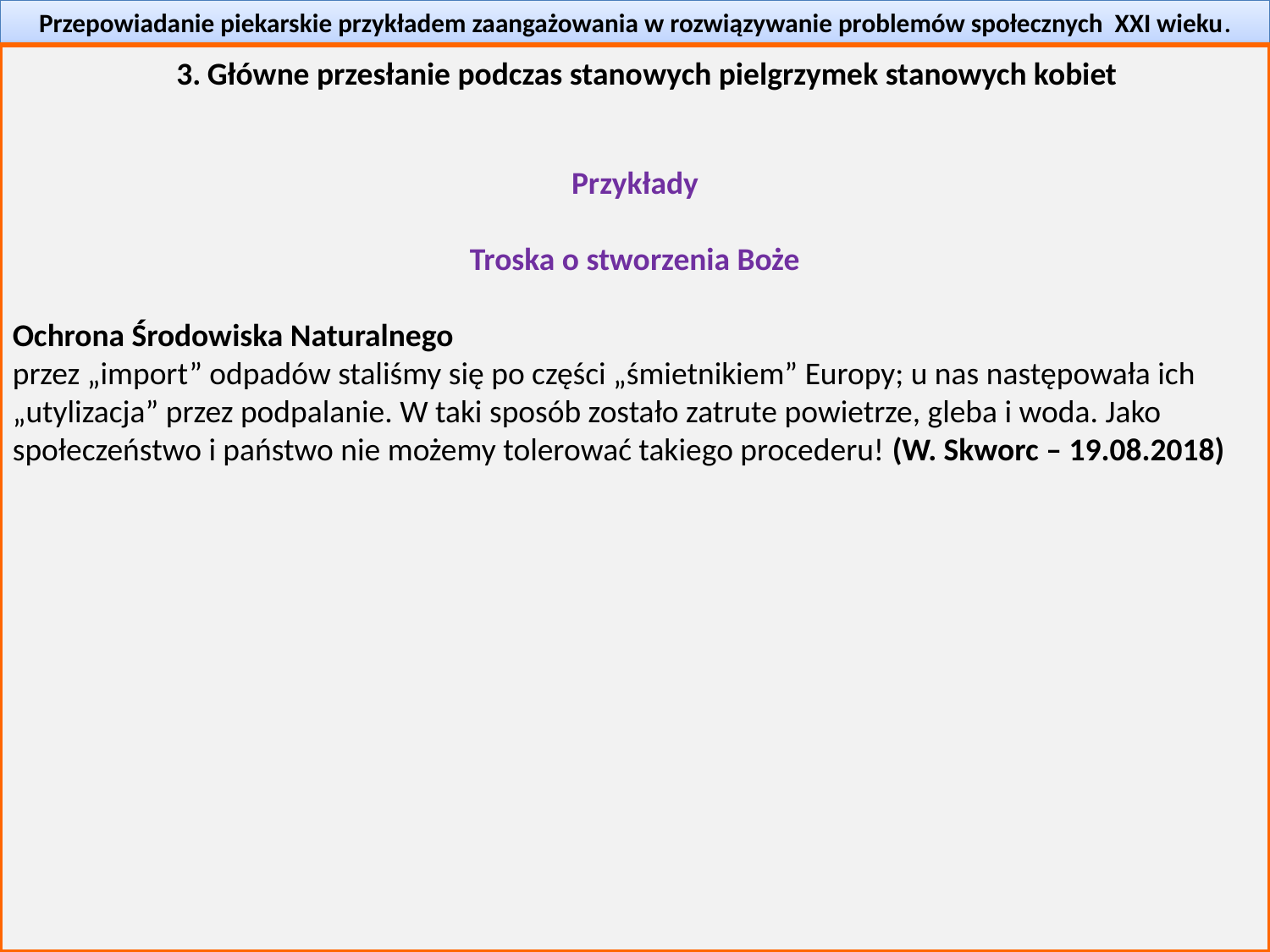

Przepowiadanie piekarskie przykładem zaangażowania w rozwiązywanie problemów społecznych  XXI wieku.

3. Główne przesłanie podczas stano­wych pielgrzymek stanowych kobiet
Przykłady

Troska o stworzenia Boże

Ochrona Środowiska Naturalnego
przez „import” odpadów staliśmy się po części „śmietnikiem” Europy; u nas następowała ich „utylizacja” przez podpalanie. W taki sposób zostało zatrute powietrze, gleba i woda. Jako społeczeństwo i państwo nie możemy tolerować takiego procederu! (W. Skworc – 19.08.2018)